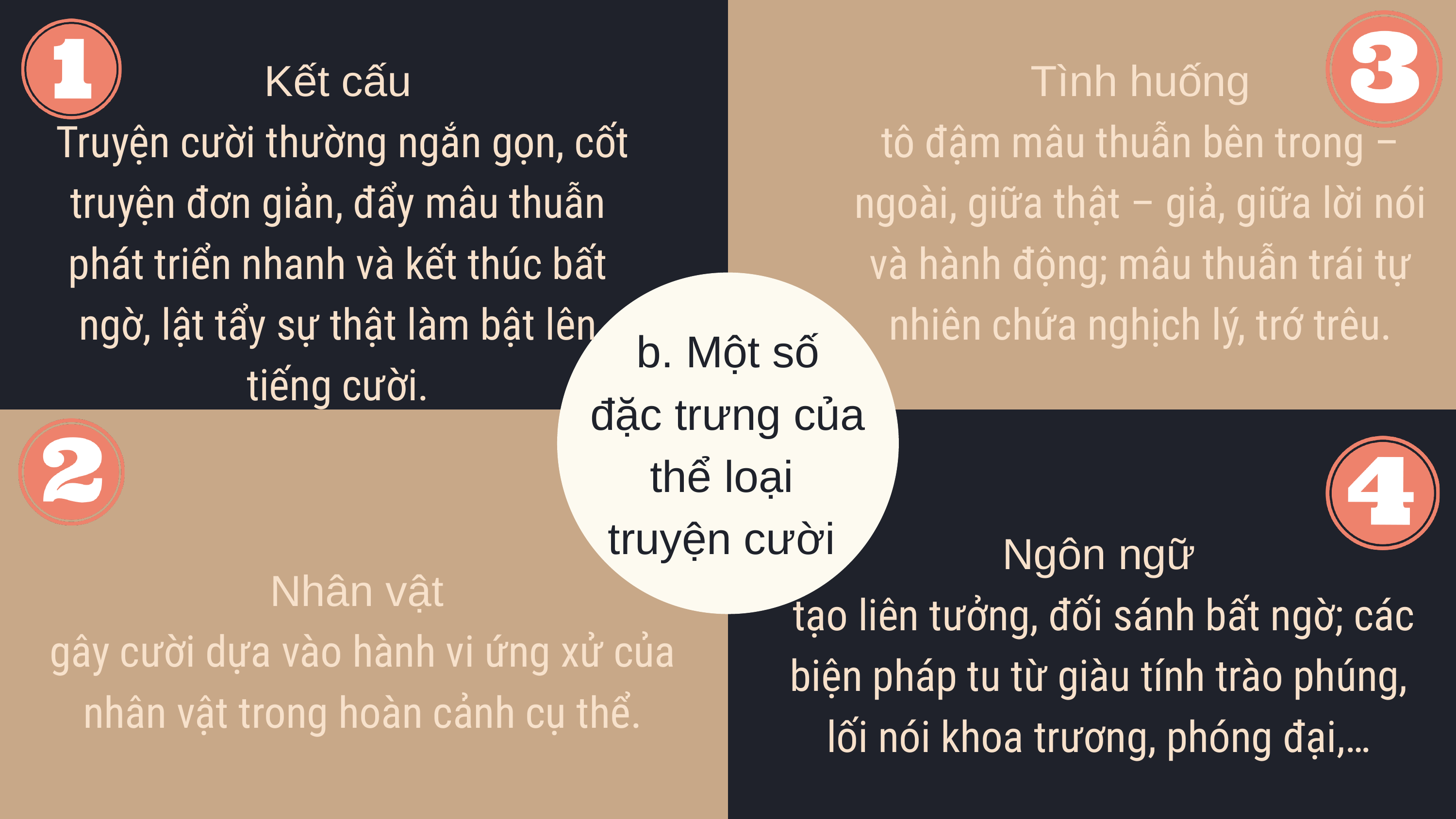

Kết cấu
 Truyện cười thường ngắn gọn, cốt truyện đơn giản, đẩy mâu thuẫn phát triển nhanh và kết thúc bất ngờ, lật tẩy sự thật làm bật lên tiếng cười.
Tình huống
tô đậm mâu thuẫn bên trong – ngoài, giữa thật – giả, giữa lời nói và hành động; mâu thuẫn trái tự nhiên chứa nghịch lý, trớ trêu.

b. Một số
 đặc trưng của
thể loại
truyện cười

Ngôn ngữ
 tạo liên tưởng, đối sánh bất ngờ; các biện pháp tu từ giàu tính trào phúng, lối nói khoa trương, phóng đại,…
Nhân vật
gây cười dựa vào hành vi ứng xử của nhân vật trong hoàn cảnh cụ thể.